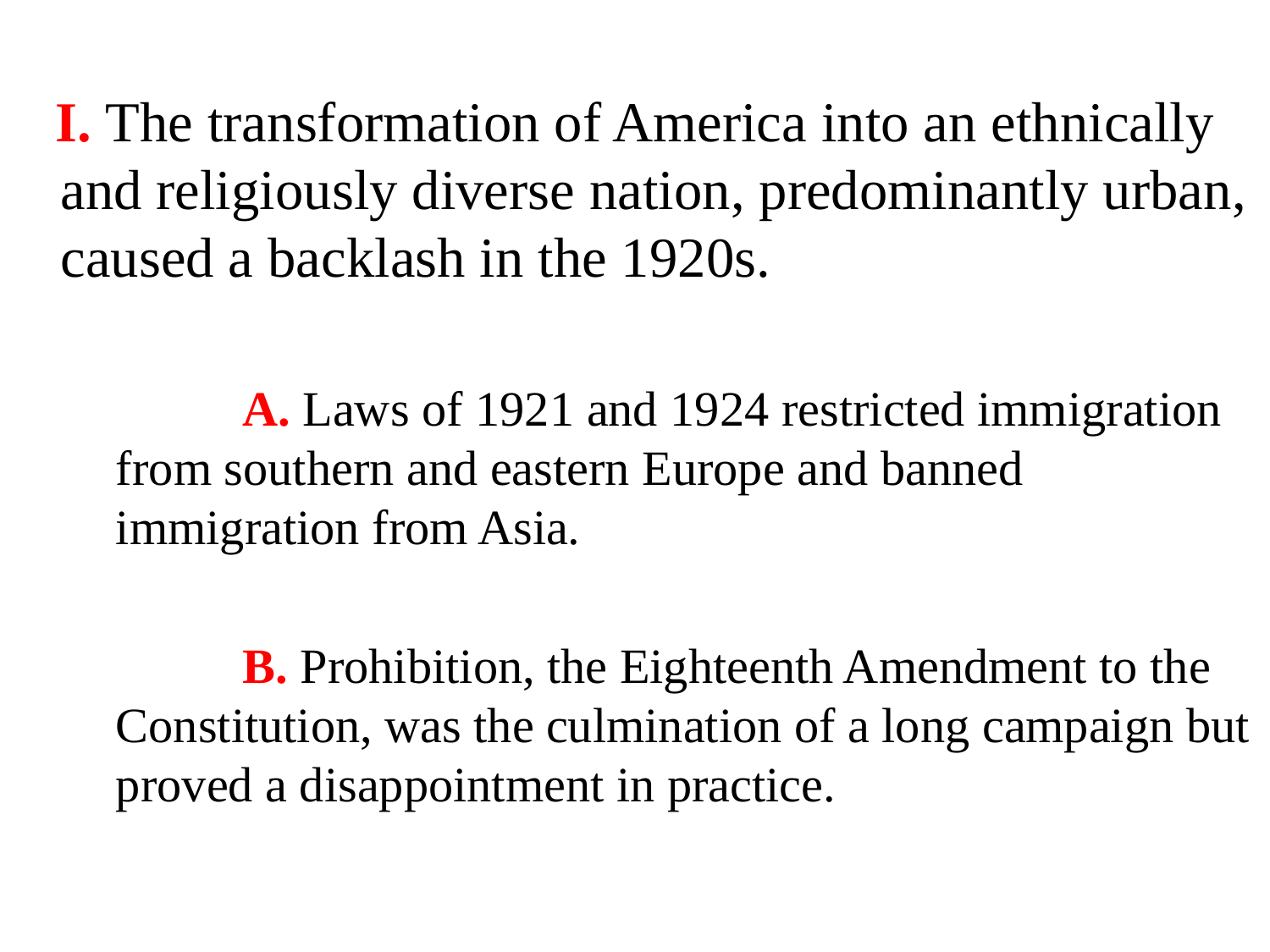

I. The transformation of America into an ethnically and religiously diverse nation, predominantly urban, caused a backlash in the 1920s.

		A. Laws of 1921 and 1924 restricted immigration from southern and eastern Europe and banned immigration from Asia.

		B. Prohibition, the Eighteenth Amendment to the Constitution, was the culmination of a long campaign but proved a disappointment in practice.